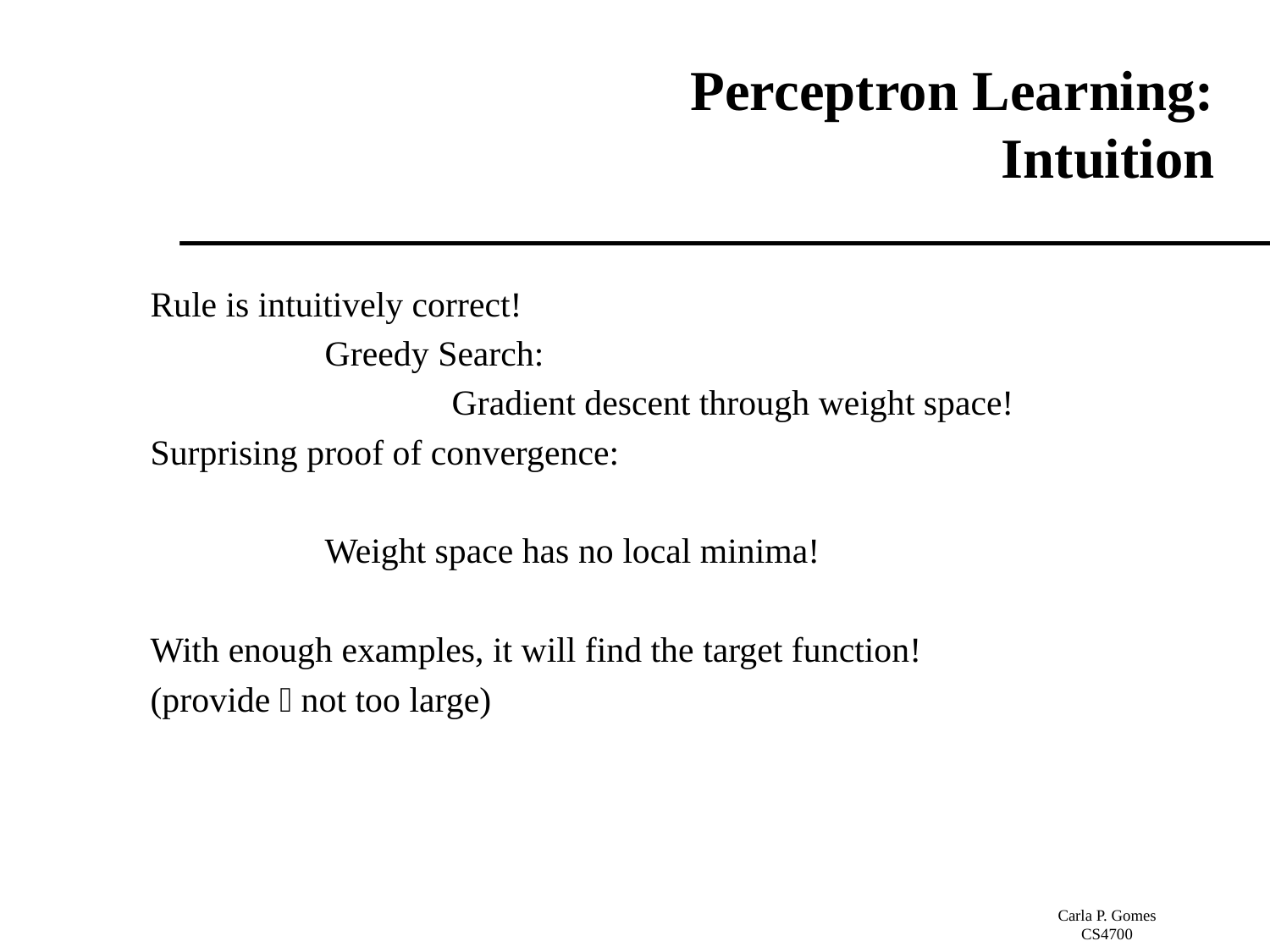

# Perceptron Learning: Intuition
Rule is intuitively correct!
		Greedy Search:
			Gradient descent through weight space!
Surprising proof of convergence:

		Weight space has no local minima!

With enough examples, it will find the target function!
(provide α not too large)